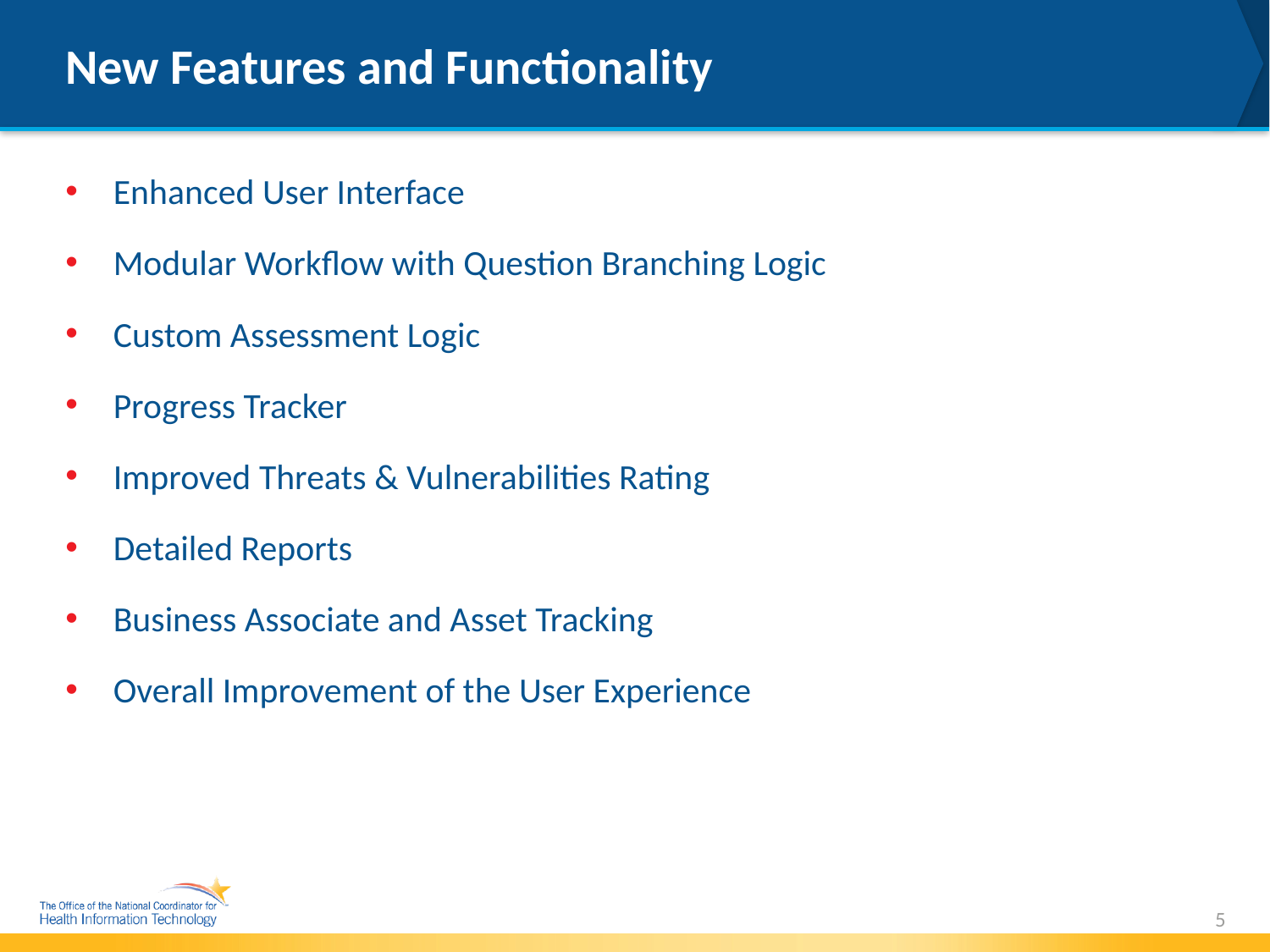

# New Features and Functionality
Enhanced User Interface
Modular Workflow with Question Branching Logic
Custom Assessment Logic
Progress Tracker
Improved Threats & Vulnerabilities Rating
Detailed Reports
Business Associate and Asset Tracking
Overall Improvement of the User Experience
5